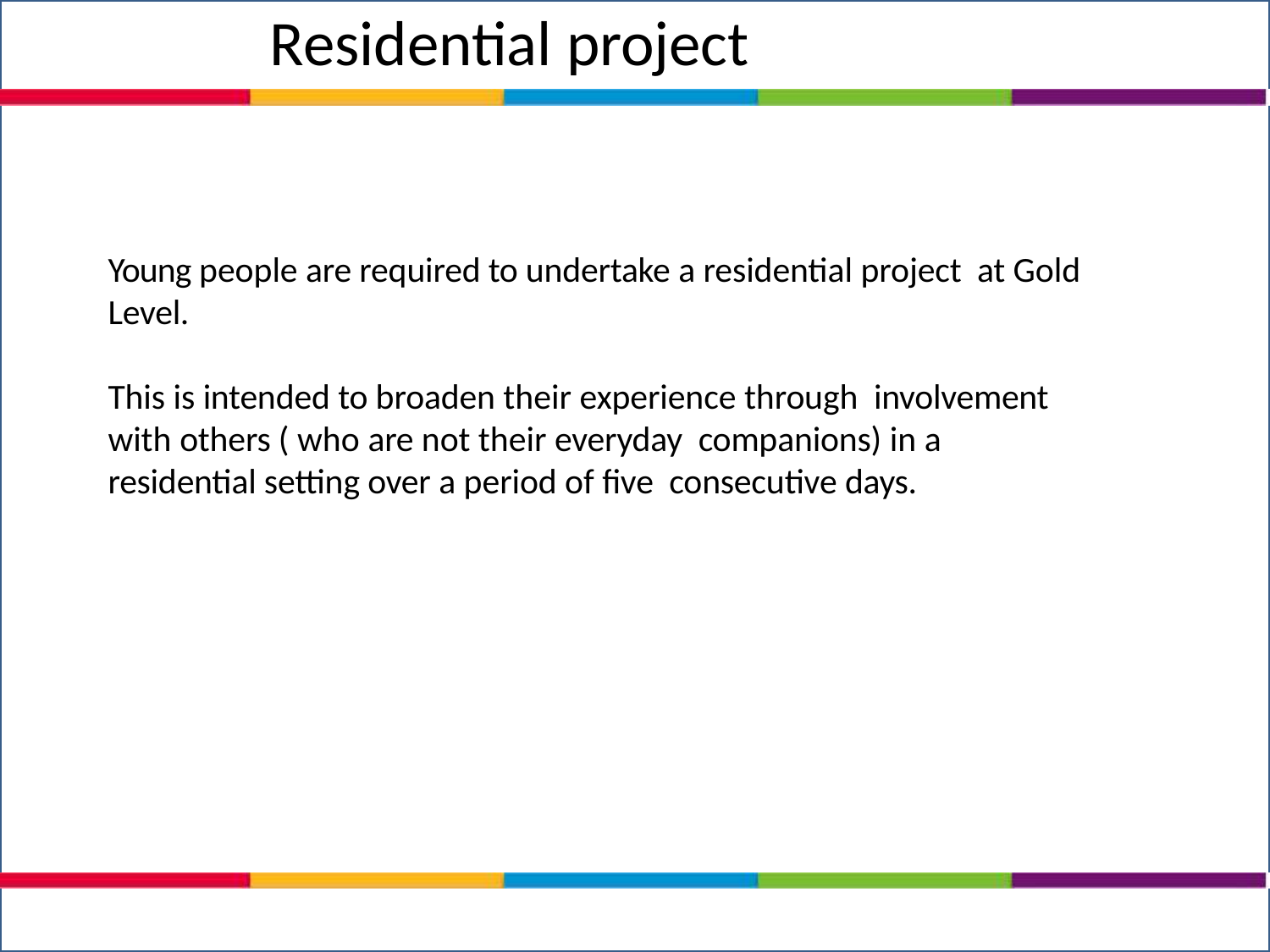

# Residential project
Young people are required to undertake a residential project  at Gold Level.

This is intended to broaden their experience through  involvement with others ( who are not their everyday  companions) in a residential setting over a period of five  consecutive days.